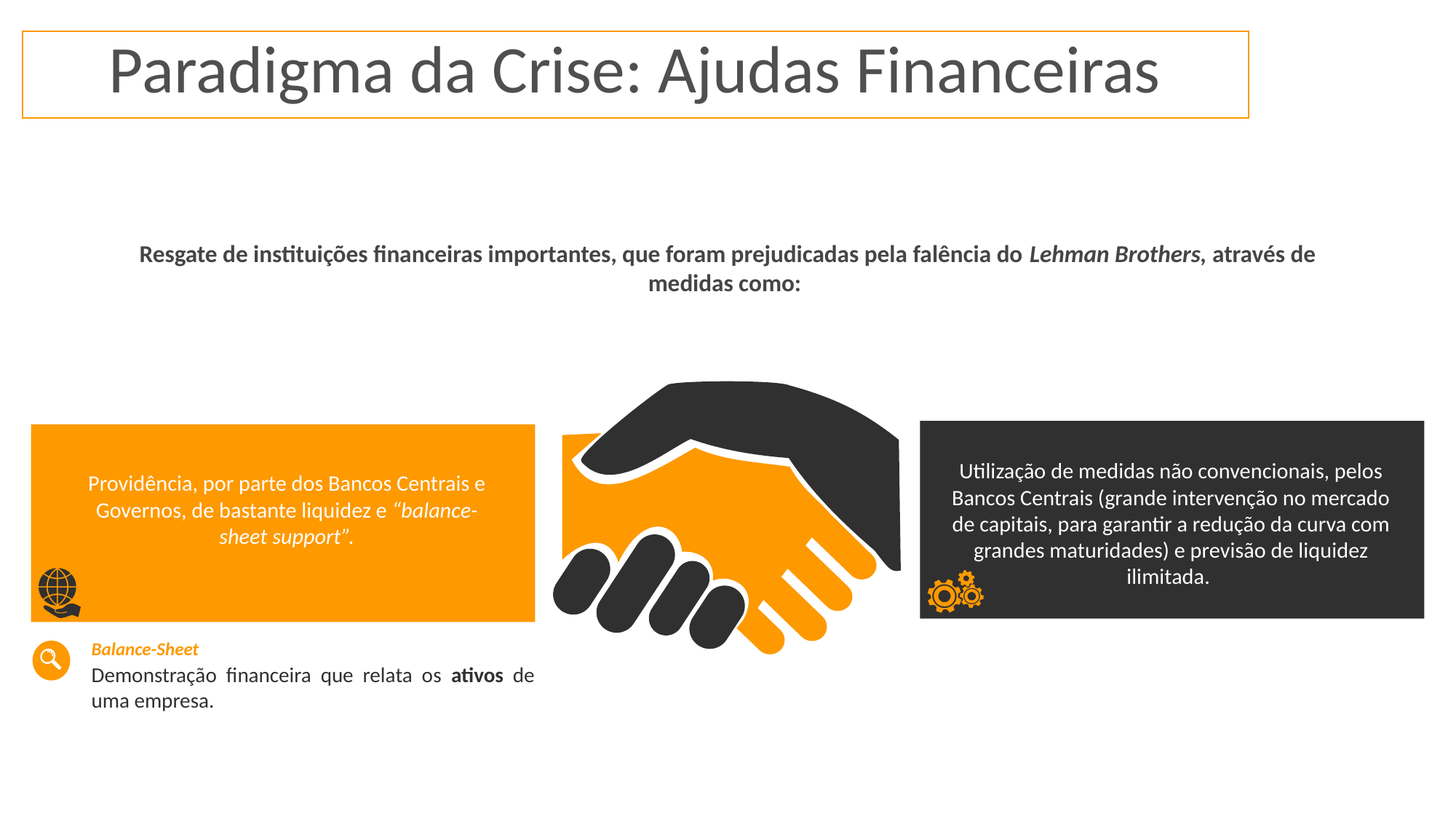

Paradigma da Crise: Ajudas Financeiras
Resgate de instituições financeiras importantes, que foram prejudicadas pela falência do Lehman Brothers, através de medidas como:

Utilização de medidas não convencionais, pelos Bancos Centrais (grande intervenção no mercado de capitais, para garantir a redução da curva com grandes maturidades) e previsão de liquidez ilimitada.

Providência, por parte dos Bancos Centrais e Governos, de bastante liquidez e “balance-sheet support”.

Balance-Sheet
Demonstração financeira que relata os ativos de uma empresa.